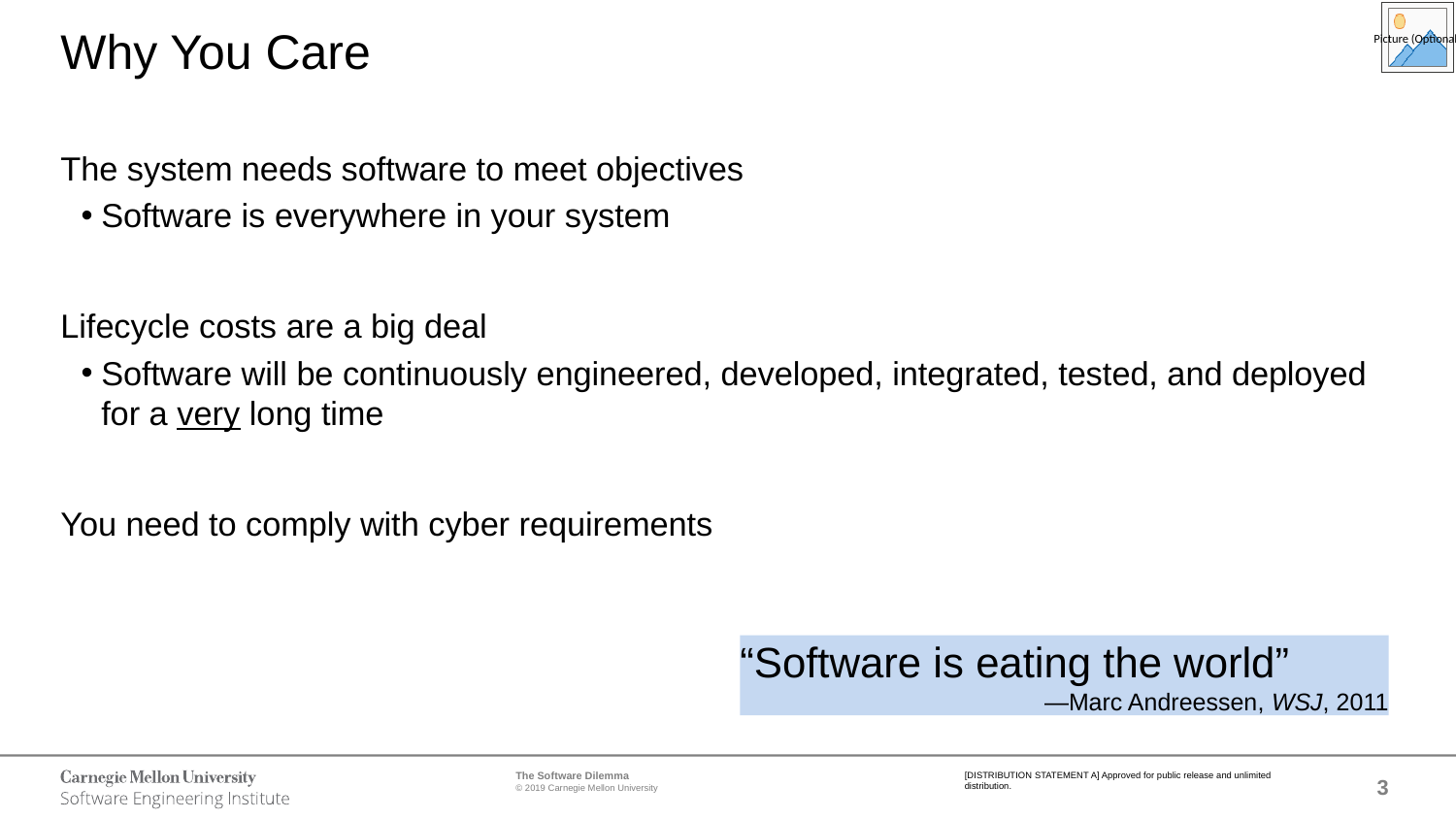

# Why You Care
The system needs software to meet objectives
Software is everywhere in your system

Lifecycle costs are a big deal
Software will be continuously engineered, developed, integrated, tested, and deployed for a very long time

You need to comply with cyber requirements

“Software is eating the world”
—Marc Andreessen, WSJ, 2011